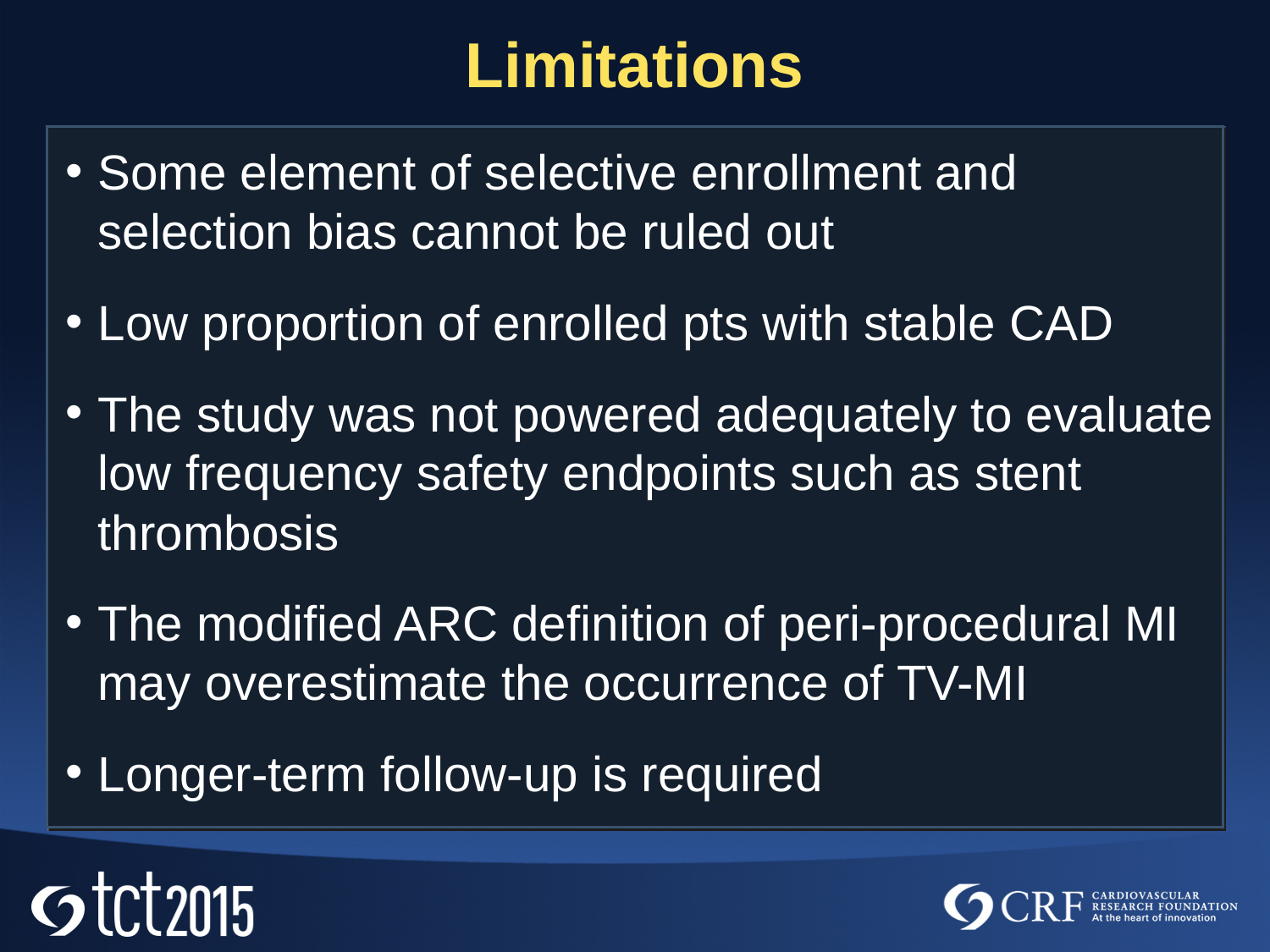

Limitations

Some element of selective enrollment and selection bias cannot be ruled out
Low proportion of enrolled pts with stable CAD
The study was not powered adequately to evaluate low frequency safety endpoints such as stent thrombosis
The modified ARC definition of peri-procedural MI may overestimate the occurrence of TV-MI
Longer-term follow-up is required